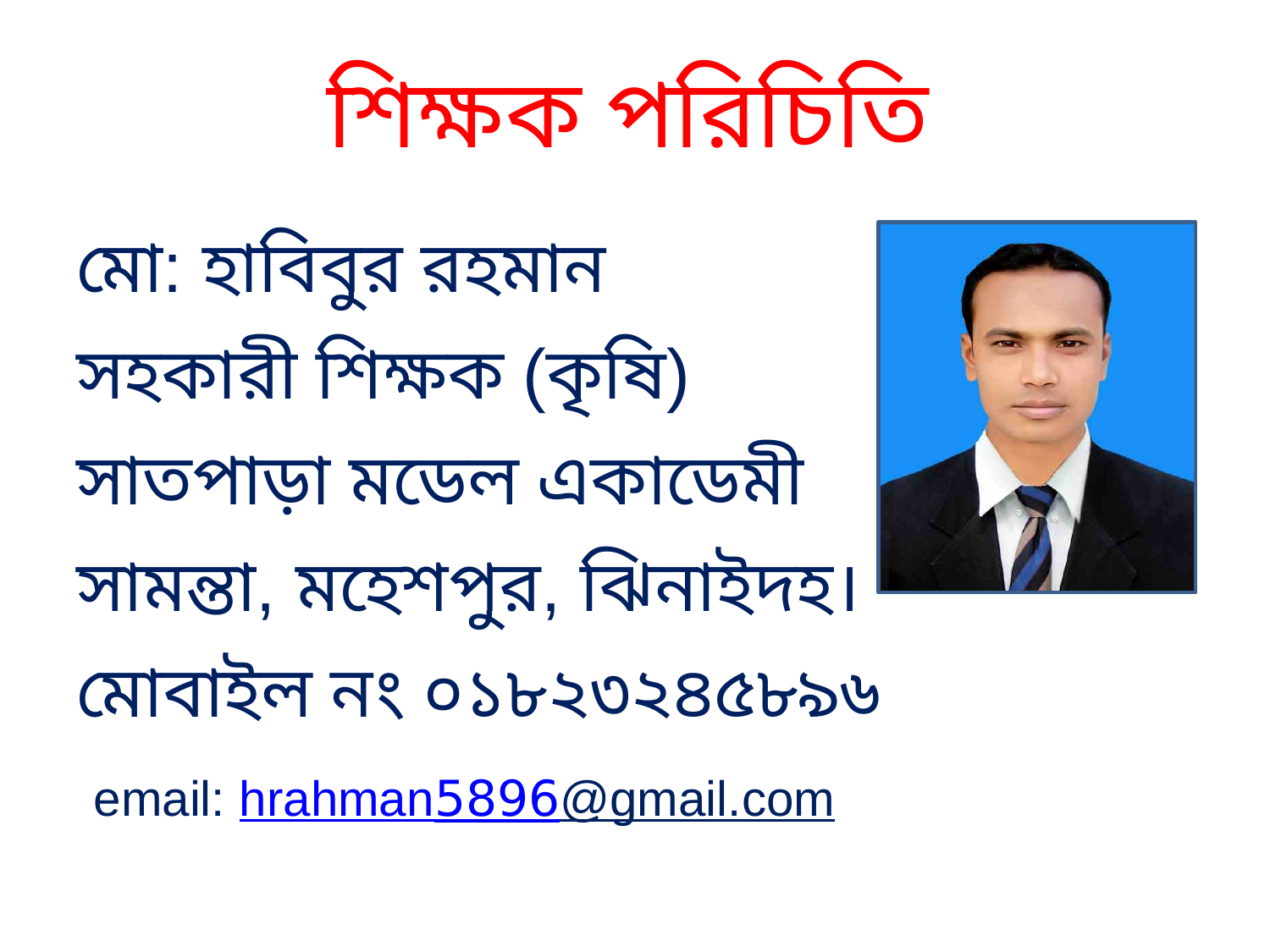

# শিক্ষক পরিচিতি
মো: হাবিবুর রহমান
সহকারী শিক্ষক (কৃষি)
সাতপাড়া মডেল একাডেমী
সামন্তা, মহেশপুর, ঝিনাইদহ।
মোবাইল নং ০১৮২৩২৪৫৮৯৬
 email: hrahman5896@gmail.com